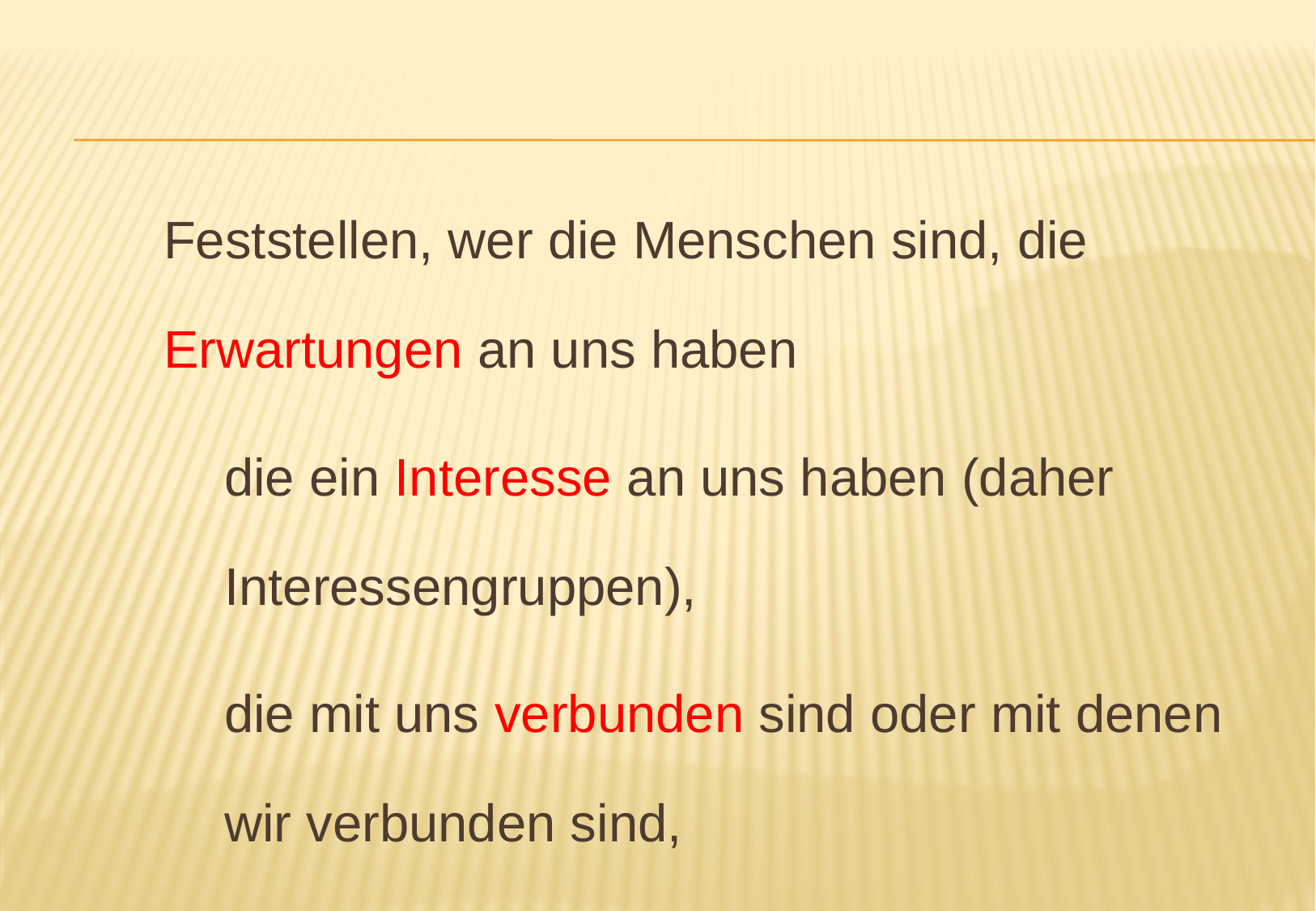

Feststellen, wer die Menschen sind, die Erwartungen an uns haben
die ein Interesse an uns haben (daher Interessengruppen),
die mit uns verbunden sind oder mit denen wir verbunden sind,
die Einfluss auf uns ausüben oder durch uns beeinflusst werden können.